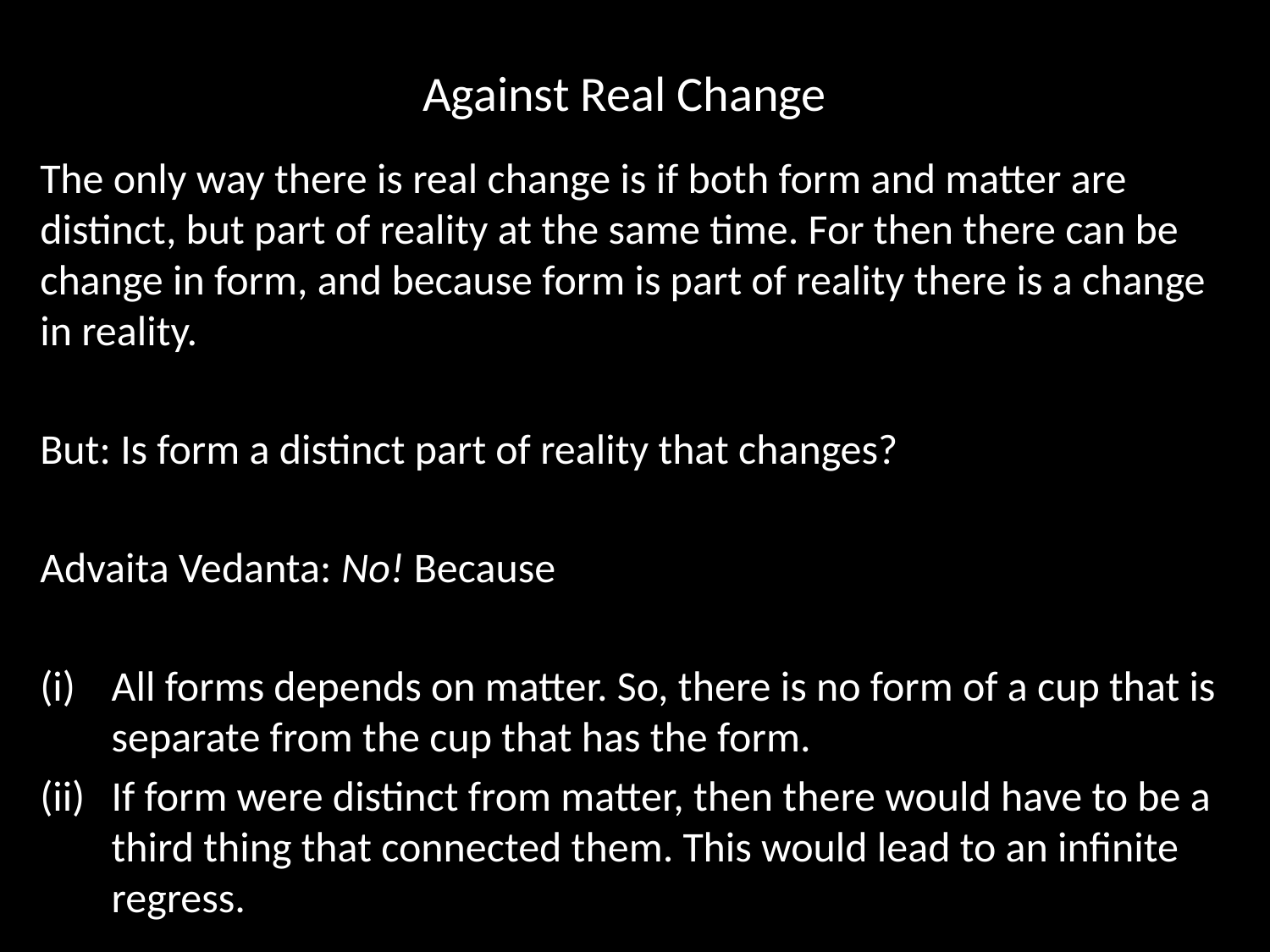

# Against Real Change
The only way there is real change is if both form and matter are distinct, but part of reality at the same time. For then there can be change in form, and because form is part of reality there is a change in reality.

But: Is form a distinct part of reality that changes?

Advaita Vedanta: No! Because

All forms depends on matter. So, there is no form of a cup that is separate from the cup that has the form.
If form were distinct from matter, then there would have to be a third thing that connected them. This would lead to an infinite regress.